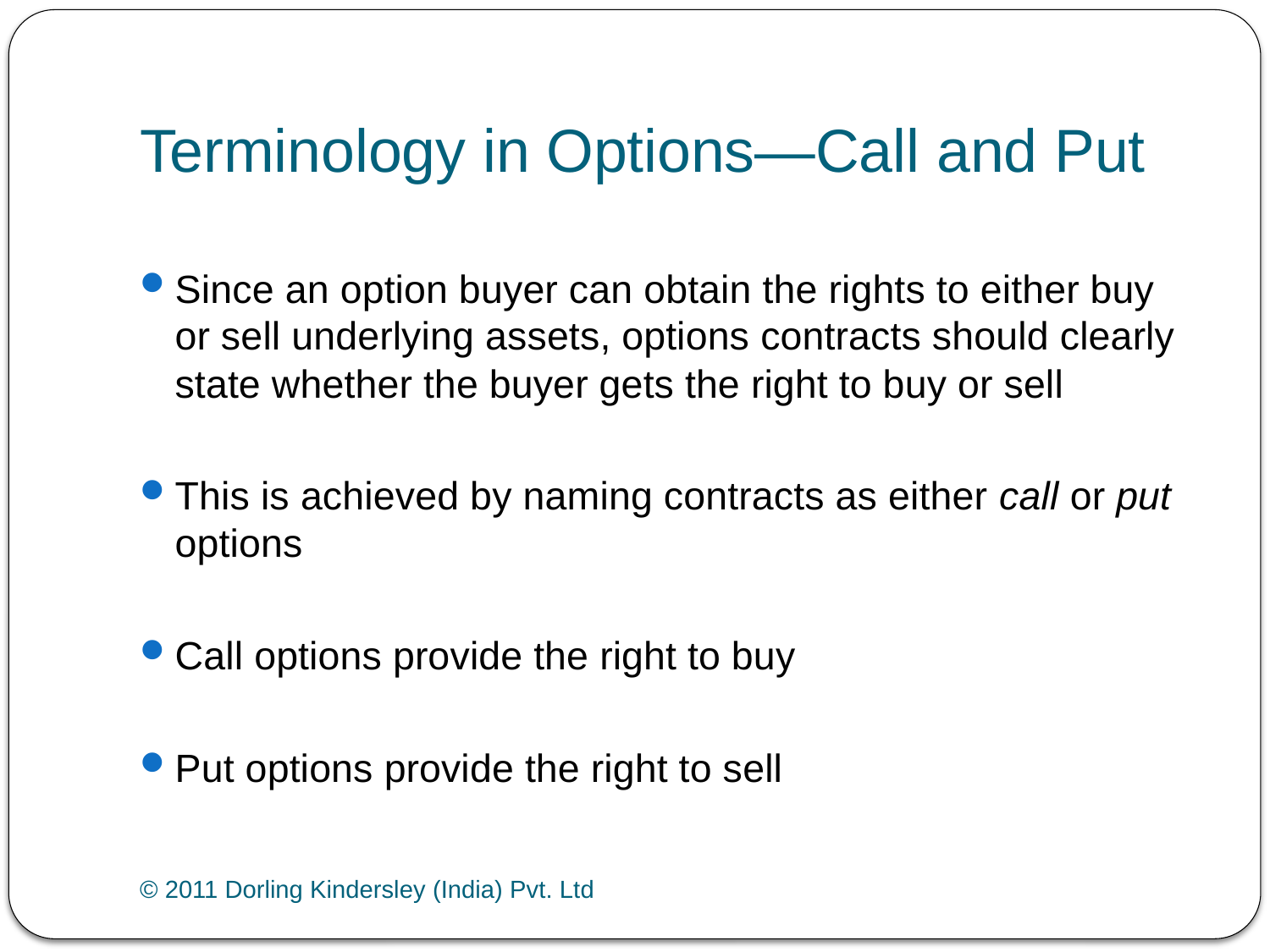

# Terminology in Options—Call and Put

Since an option buyer can obtain the rights to either buy or sell underlying assets, options contracts should clearly state whether the buyer gets the right to buy or sell

This is achieved by naming contracts as either call or put options

Call options provide the right to buy

Put options provide the right to sell
© 2011 Dorling Kindersley (India) Pvt. Ltd